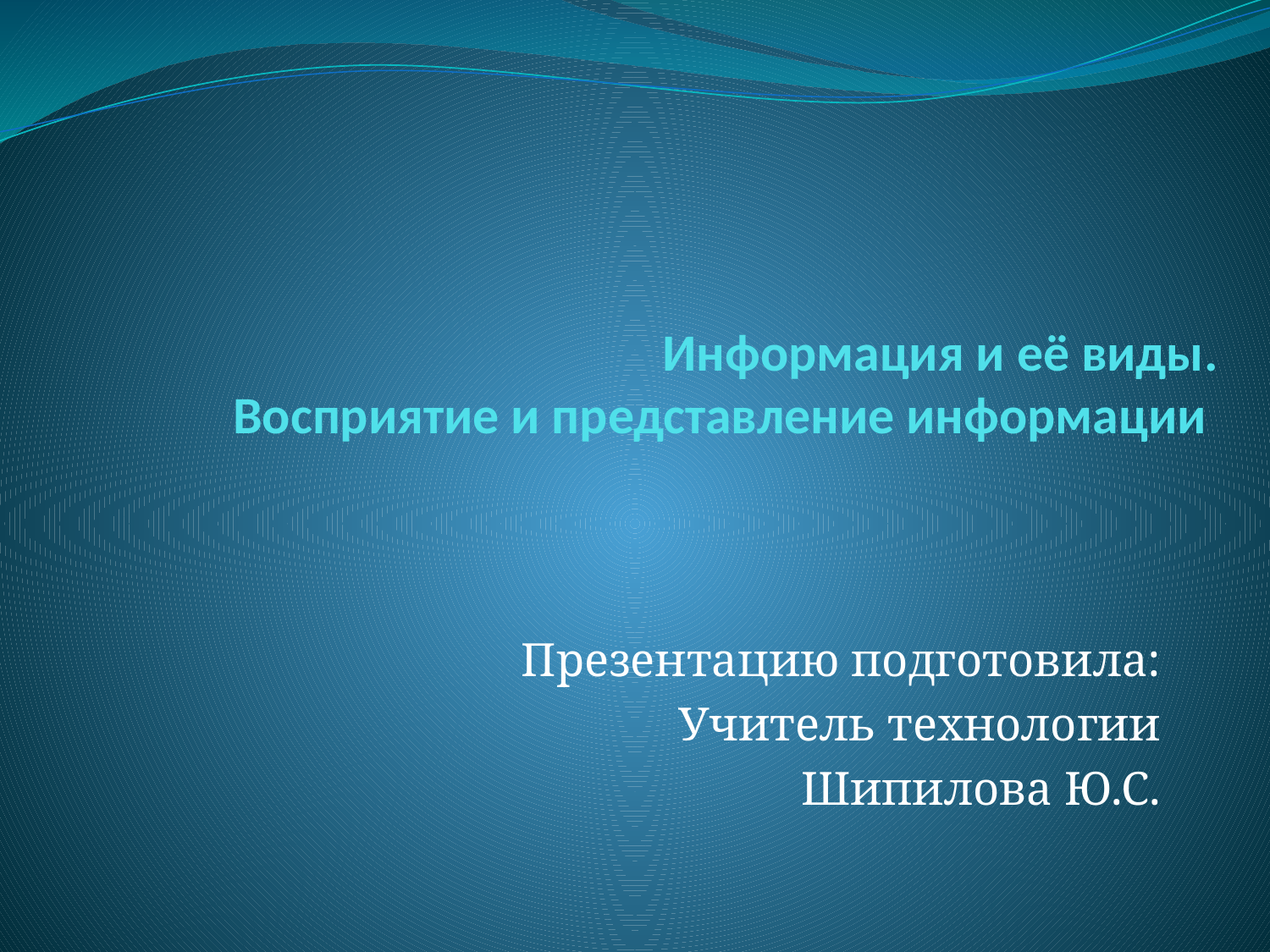

# Информация и её виды. Восприятие и представление информации
Презентацию подготовила:
Учитель технологии
Шипилова Ю.С.